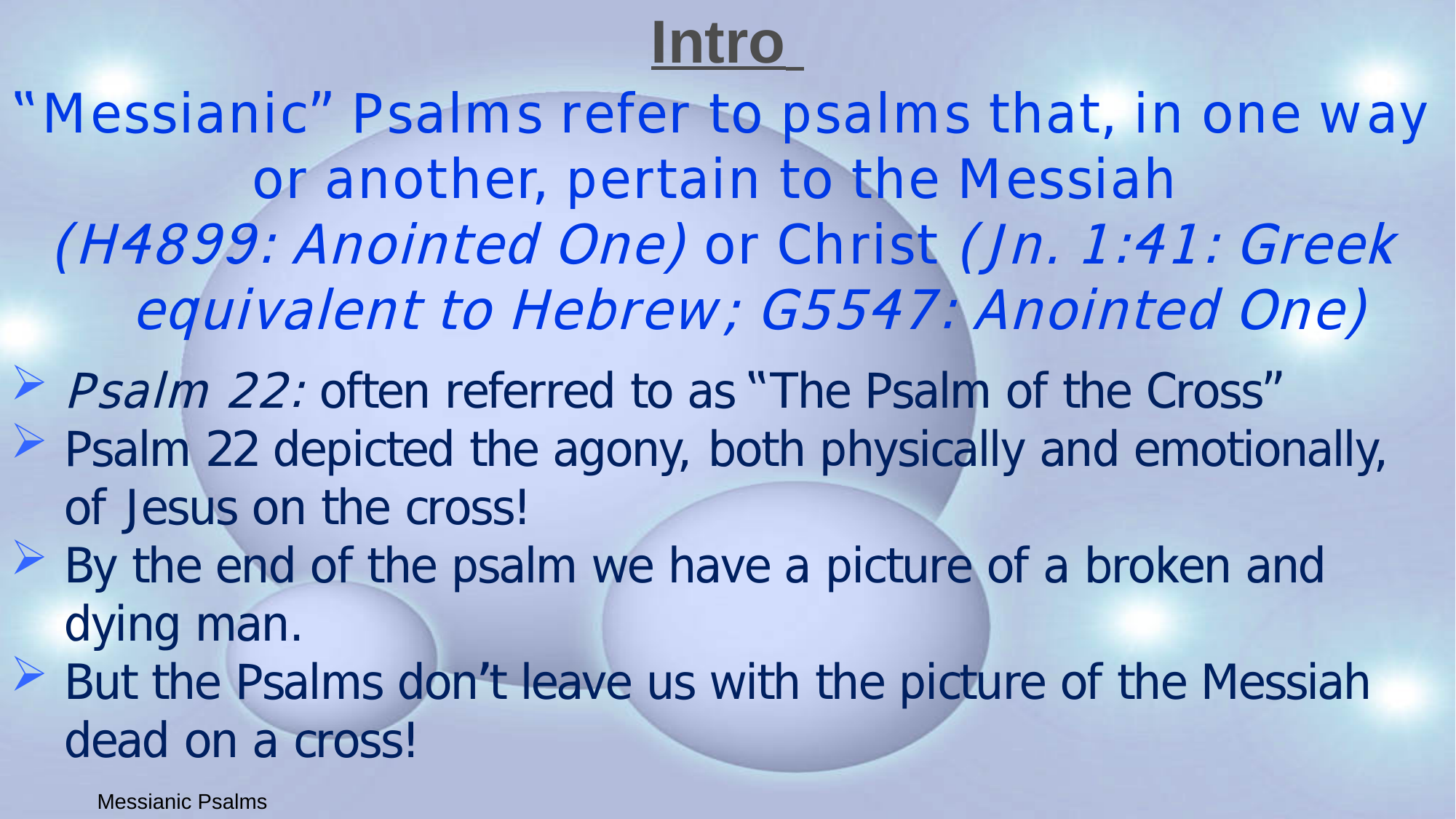

# Intro
“Messianic” Psalms refer to psalms that, in one way
or another, pertain to the Messiah
(H4899: Anointed One) or Christ (Jn. 1:41: Greek equivalent to Hebrew; G5547: Anointed One)
Psalm 22: often referred to as “The Psalm of the Cross”
Psalm 22 depicted the agony, both physically and emotionally, of Jesus on the cross!
By the end of the psalm we have a picture of a broken and dying man.
But the Psalms don’t leave us with the picture of the Messiah dead on a cross!
Messianic Psalms